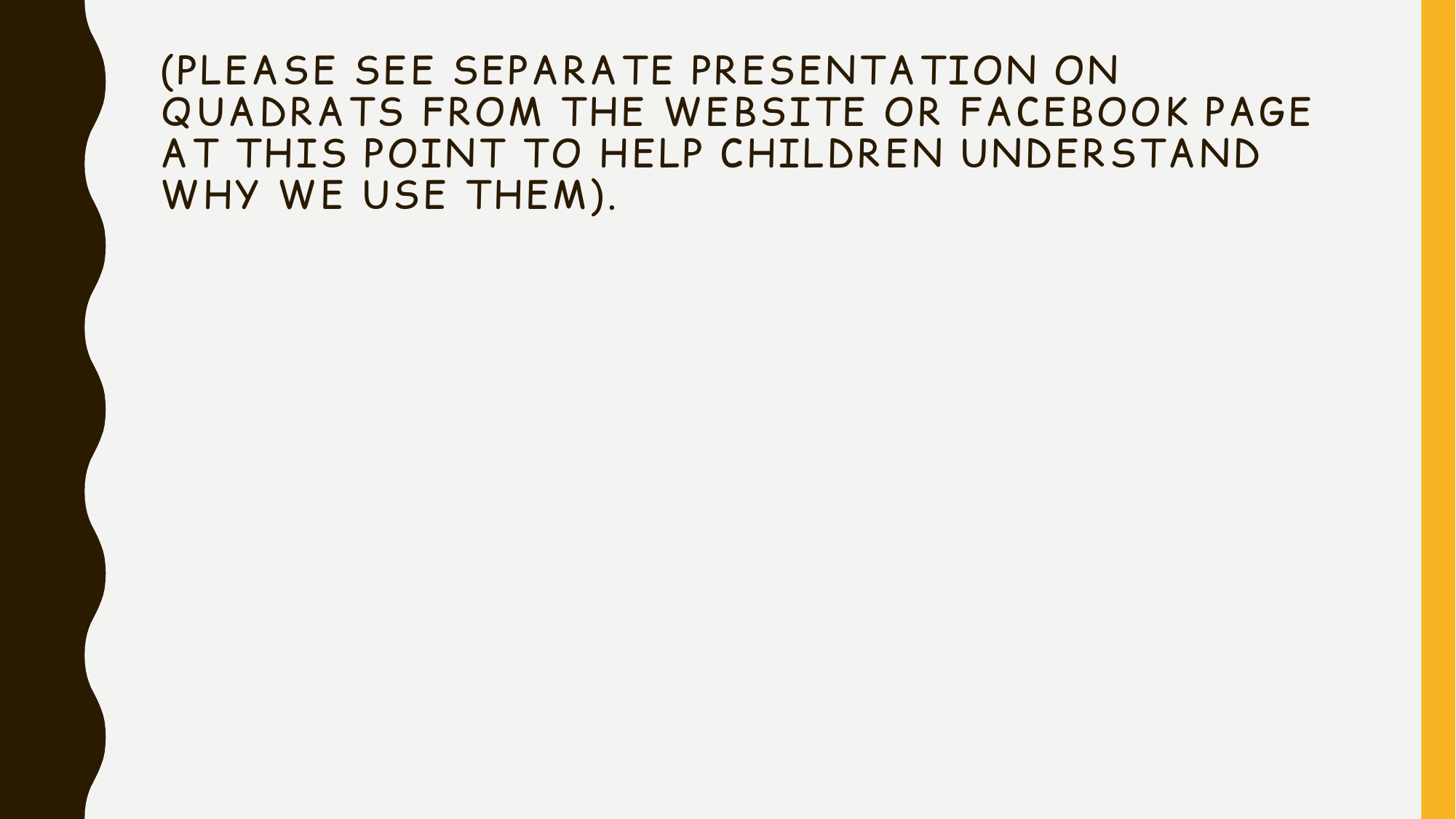

# (Please see separate presentation on quadrats from the website or facebook page at this point to help children understand why we use them).